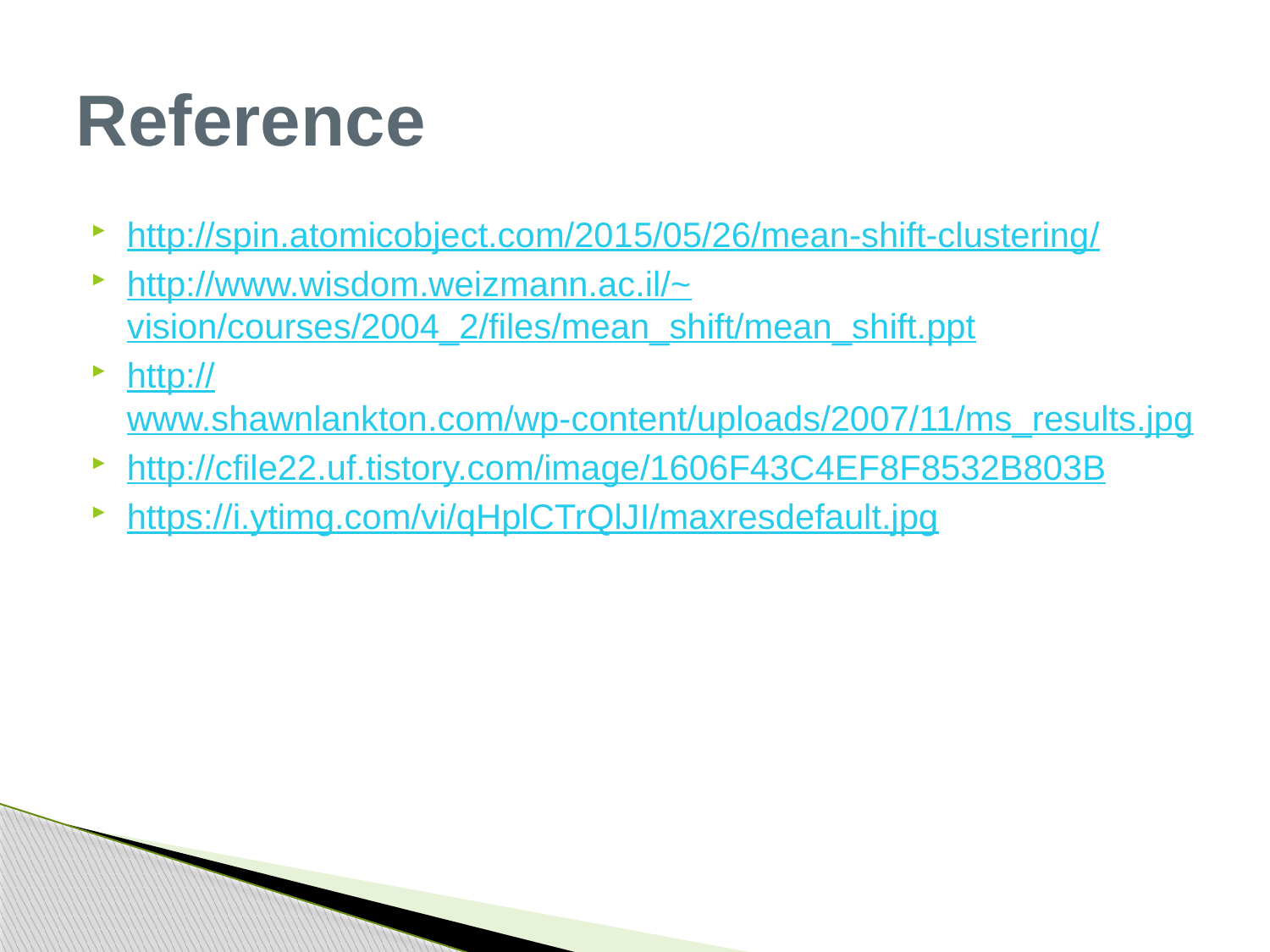

# Reference
http://spin.atomicobject.com/2015/05/26/mean-shift-clustering/
http://www.wisdom.weizmann.ac.il/~vision/courses/2004_2/files/mean_shift/mean_shift.ppt
http://www.shawnlankton.com/wp-content/uploads/2007/11/ms_results.jpg
http://cfile22.uf.tistory.com/image/1606F43C4EF8F8532B803B
https://i.ytimg.com/vi/qHplCTrQlJI/maxresdefault.jpg